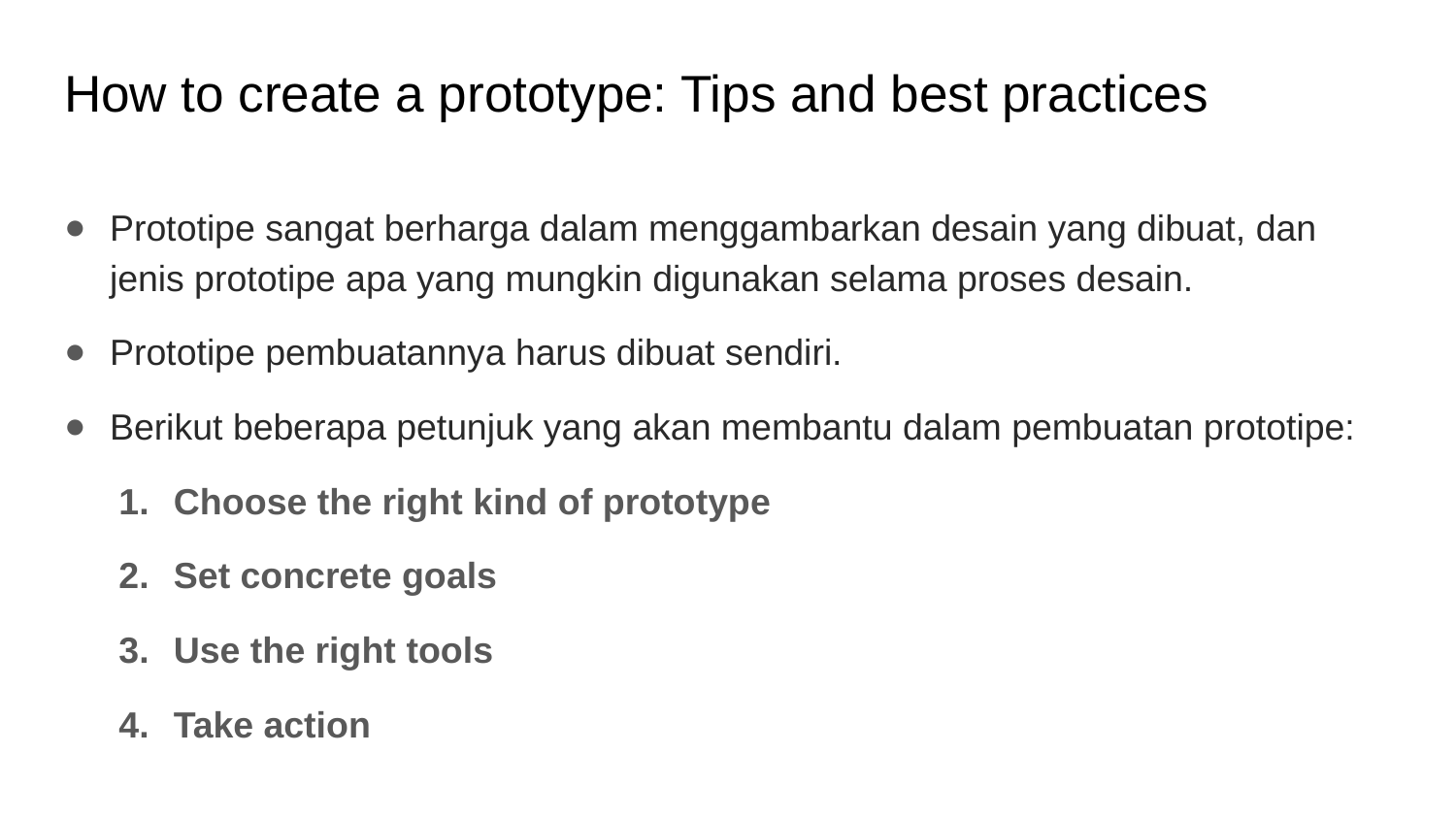

# How to create a prototype: Tips and best practices
Prototipe sangat berharga dalam menggambarkan desain yang dibuat, dan jenis prototipe apa yang mungkin digunakan selama proses desain.
Prototipe pembuatannya harus dibuat sendiri.
Berikut beberapa petunjuk yang akan membantu dalam pembuatan prototipe:
Choose the right kind of prototype
Set concrete goals
Use the right tools
Take action